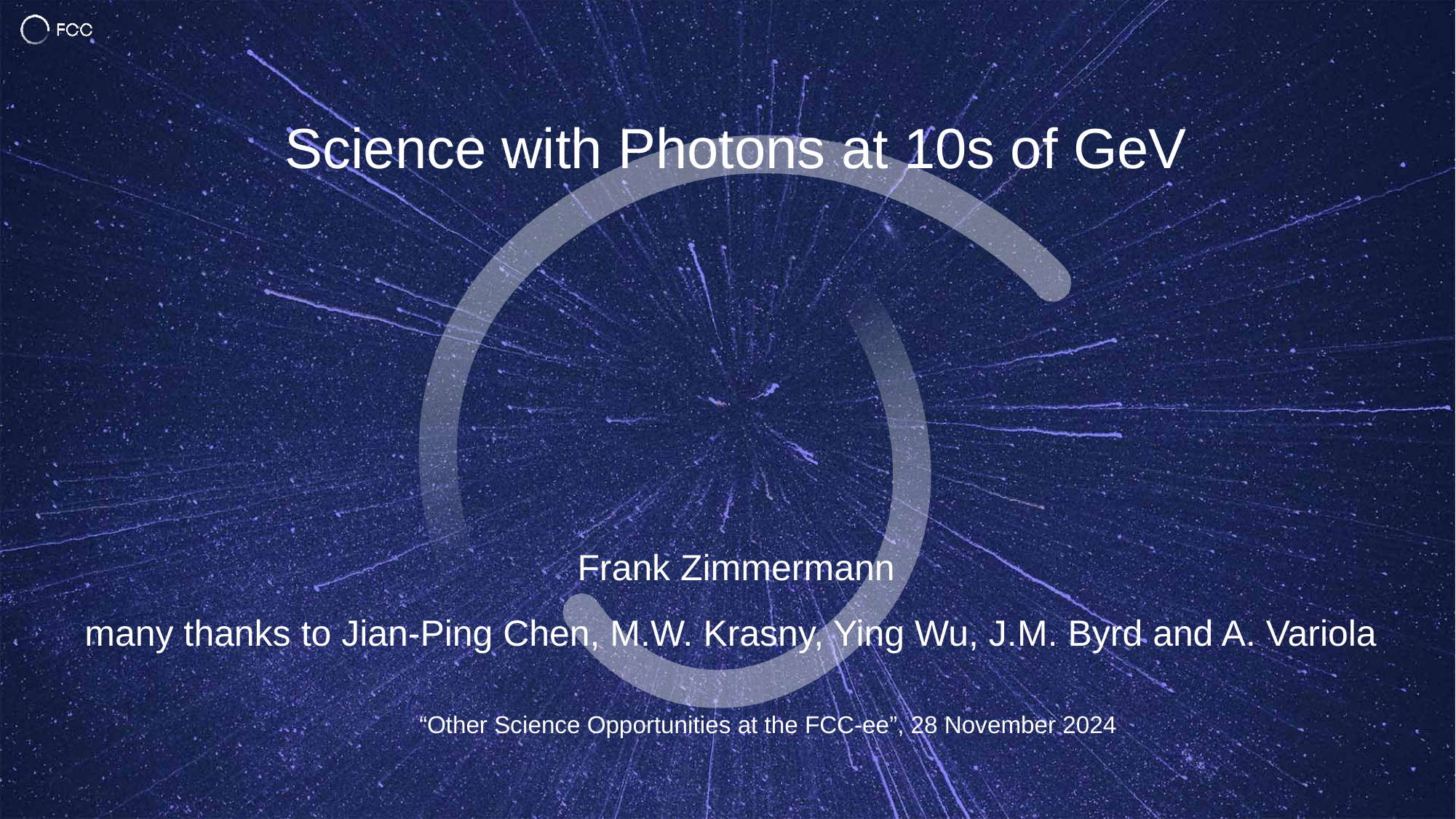

Science with Photons at 10s of GeV

Frank Zimmermann

many thanks to Jian-Ping Chen, M.W. Krasny, Ying Wu, J.M. Byrd and A. Variola
“Other Science Opportunities at the FCC-ee”, 28 November 2024